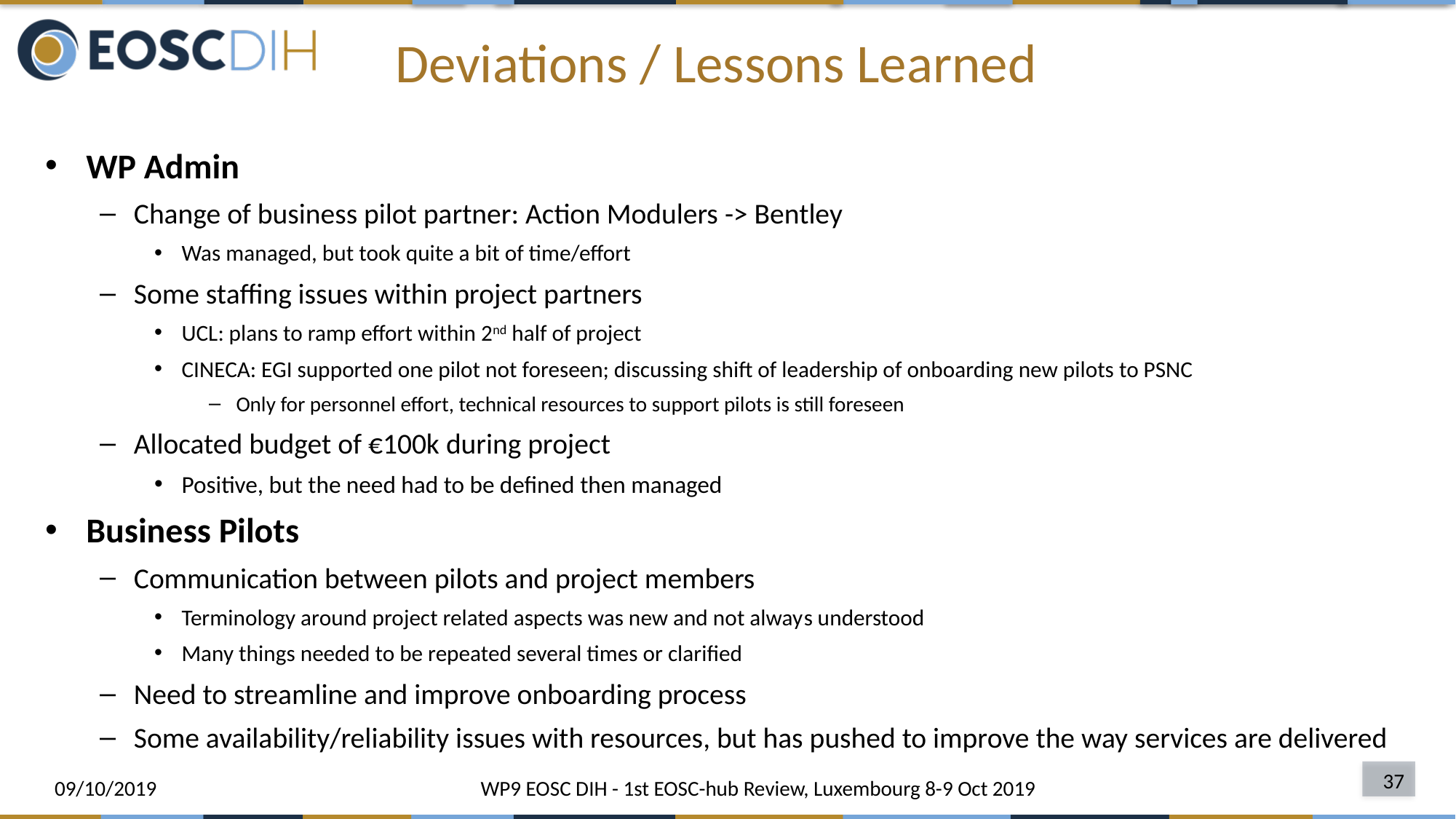

# Deviations / Lessons Learned
WP Admin
Change of business pilot partner: Action Modulers -> Bentley
Was managed, but took quite a bit of time/effort
Some staffing issues within project partners
UCL: plans to ramp effort within 2nd half of project
CINECA: EGI supported one pilot not foreseen; discussing shift of leadership of onboarding new pilots to PSNC
Only for personnel effort, technical resources to support pilots is still foreseen
Allocated budget of €100k during project
Positive, but the need had to be defined then managed
Business Pilots
Communication between pilots and project members
Terminology around project related aspects was new and not always understood
Many things needed to be repeated several times or clarified
Need to streamline and improve onboarding process
Some availability/reliability issues with resources, but has pushed to improve the way services are delivered
37
09/10/2019
WP9 EOSC DIH - 1st EOSC-hub Review, Luxembourg 8-9 Oct 2019